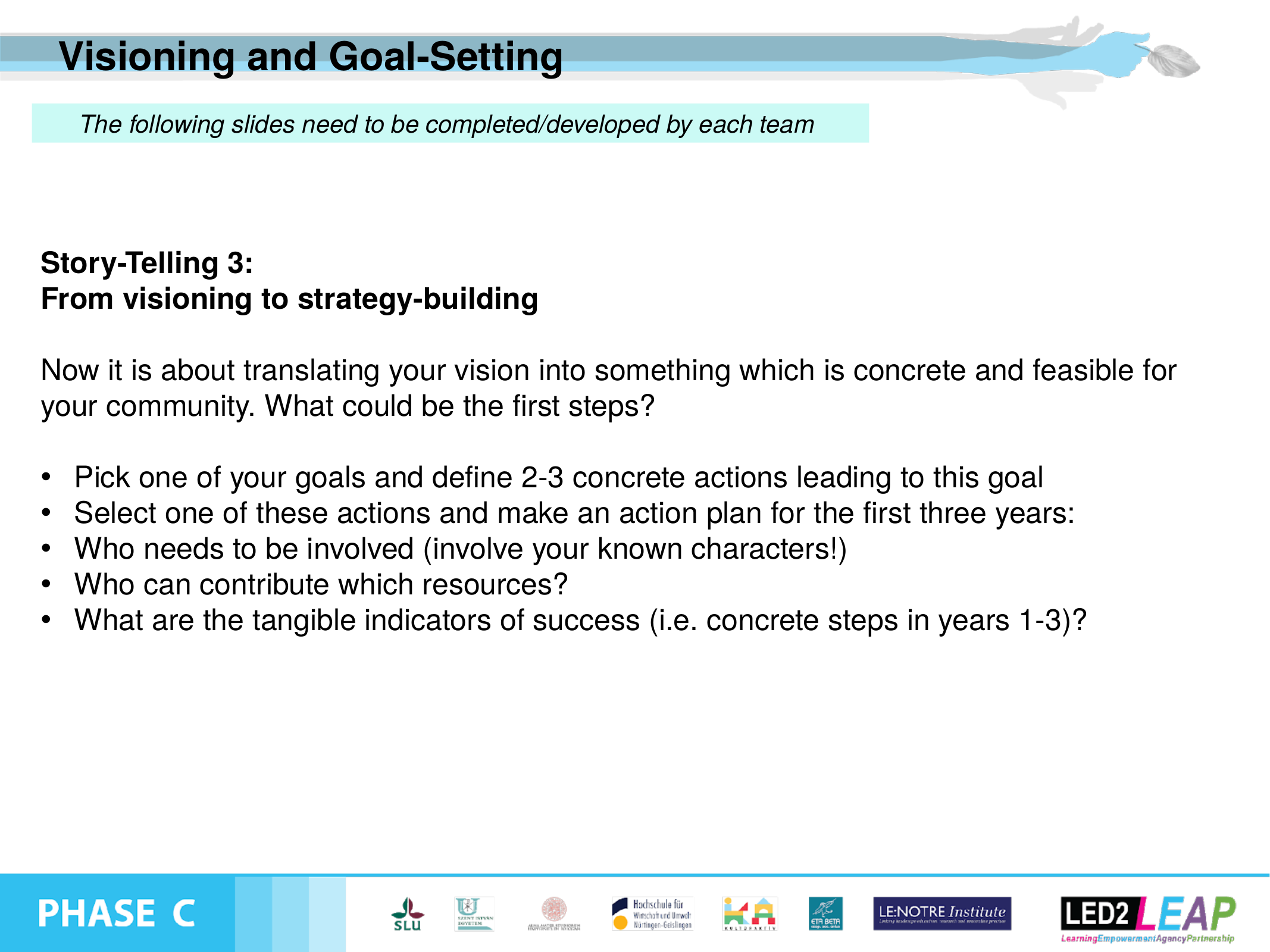

Visioning and Goal-Setting
The following slides need to be completed/developed by each team
Story-Telling 3:
From visioning to strategy-building

Now it is about translating your vision into something which is concrete and feasible for your community. What could be the first steps?

Pick one of your goals and define 2-3 concrete actions leading to this goal
Select one of these actions and make an action plan for the first three years:
Who needs to be involved (involve your known characters!)
Who can contribute which resources?
What are the tangible indicators of success (i.e. concrete steps in years 1-3)?